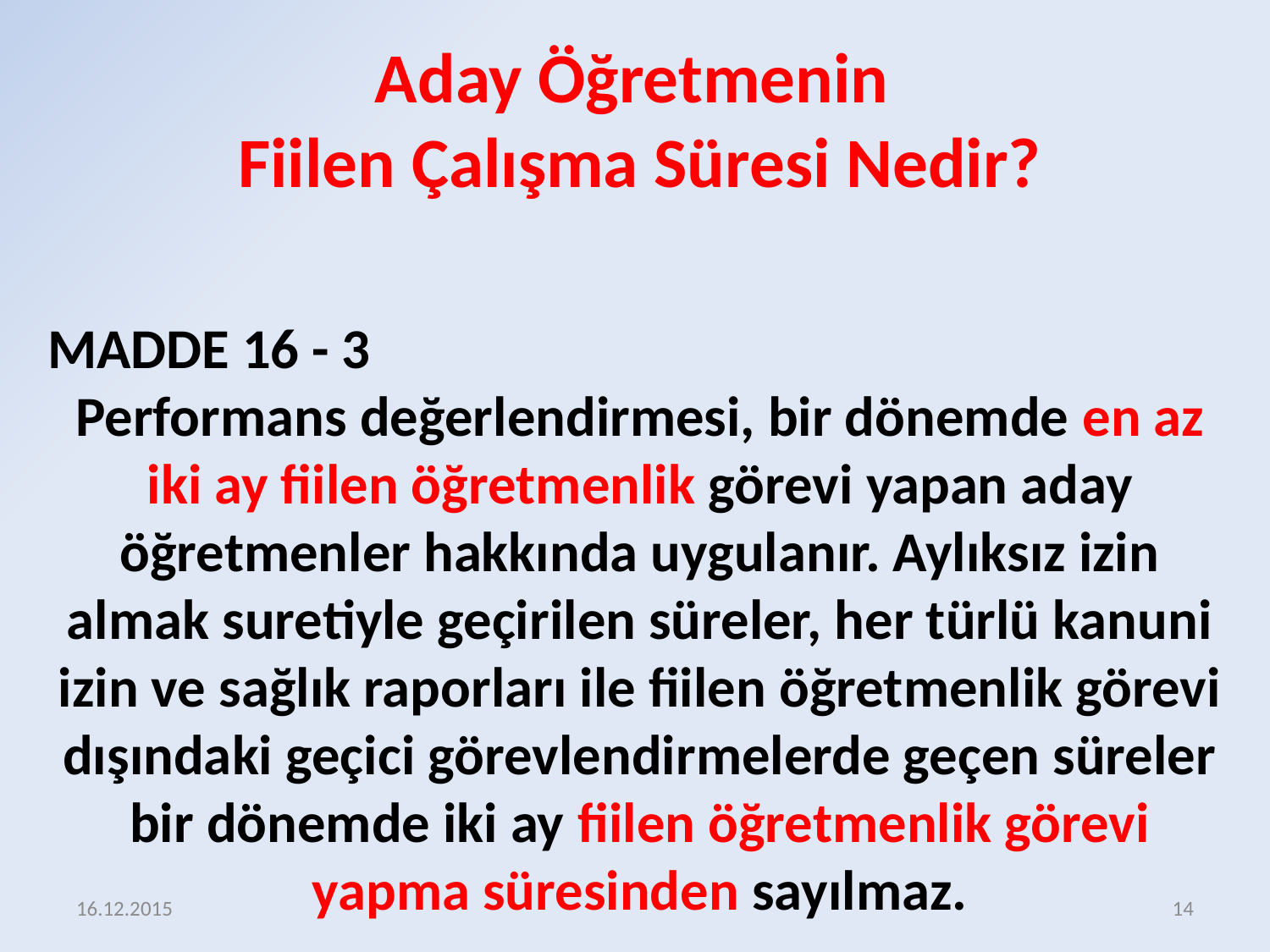

Aday Öğretmenin
Fiilen Çalışma Süresi Nedir?
MADDE 16 - 3
Performans değerlendirmesi, bir dönemde en az iki ay fiilen öğretmenlik görevi yapan aday öğretmenler hakkında uygulanır. Aylıksız izin almak suretiyle geçirilen süreler, her türlü kanuni izin ve sağlık raporları ile fiilen öğretmenlik görevi dışındaki geçici görevlendirmelerde geçen süreler bir dönemde iki ay fiilen öğretmenlik görevi yapma süresinden sayılmaz.
16.12.2015
14